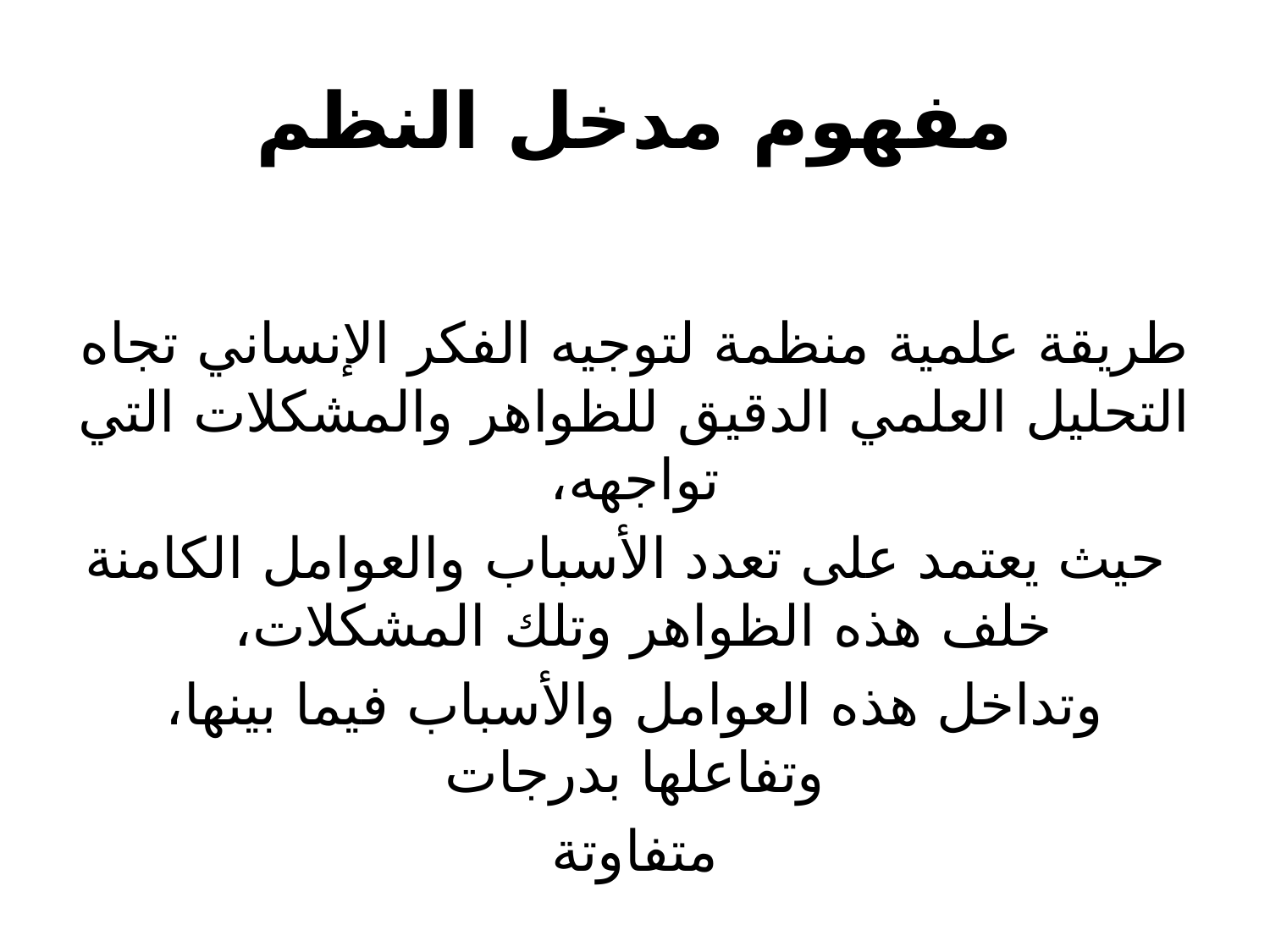

# مفهوم مدخل النظم

طريقة علمية منظمة لتوجيه الفكر الإنساني تجاه التحليل العلمي الدقيق للظواهر والمشكلات التي تواجهه،
 حيث يعتمد على تعدد الأسباب والعوامل الكامنة خلف هذه الظواهر وتلك المشكلات،
وتداخل هذه العوامل والأسباب فيما بينها، وتفاعلها بدرجات
متفاوتة